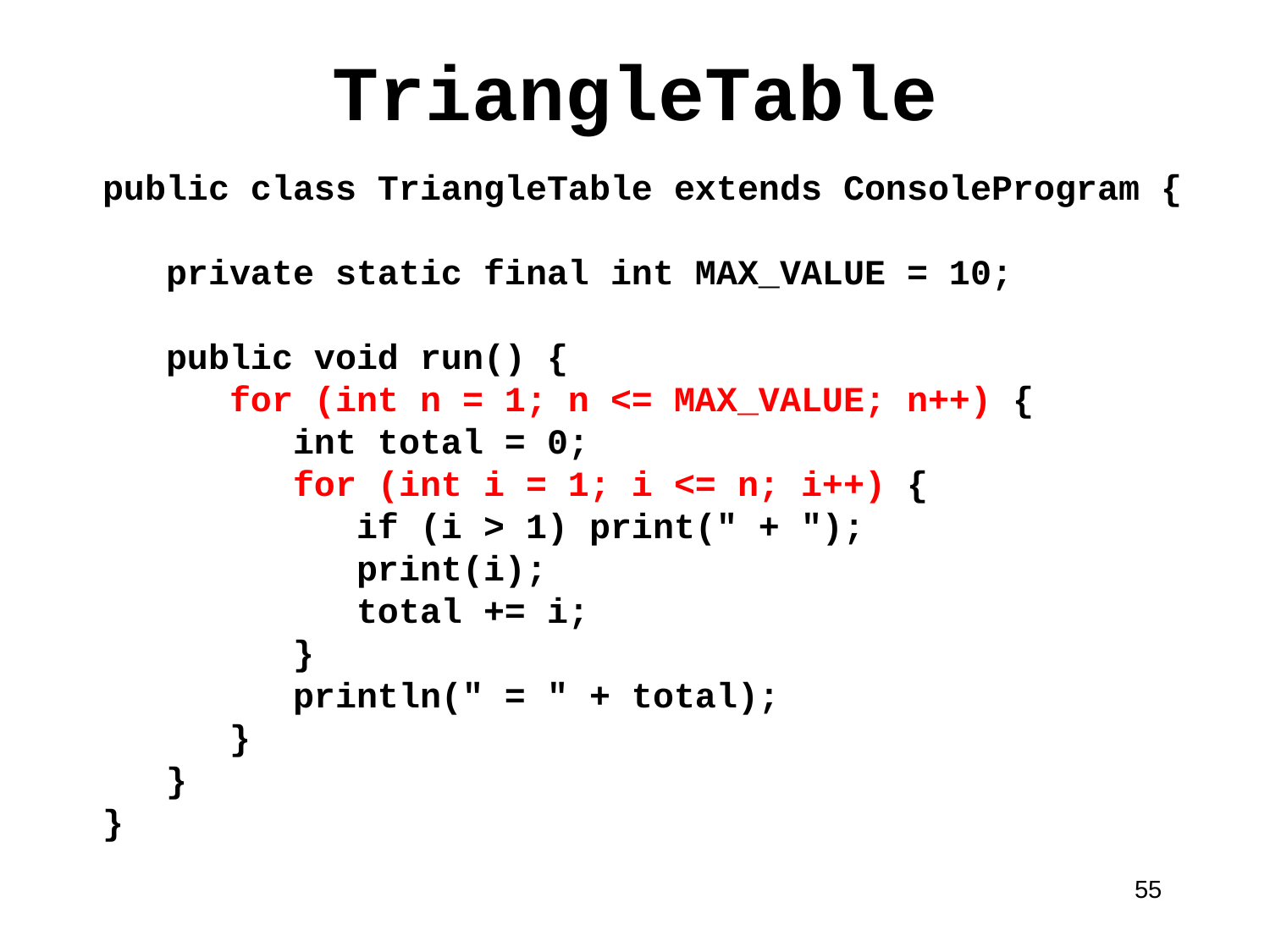

# TriangleTable
public class TriangleTable extends ConsoleProgram {

   private static final int MAX_VALUE = 10;

   public void run() {
      for (int n = 1; n <= MAX_VALUE; n++) {
         int total = 0;
         for (int i = 1; i <= n; i++) {
            if (i > 1) print(" + ");
            print(i);
            total += i;
         }
         println(" = " + total);
      }
   }
}
55